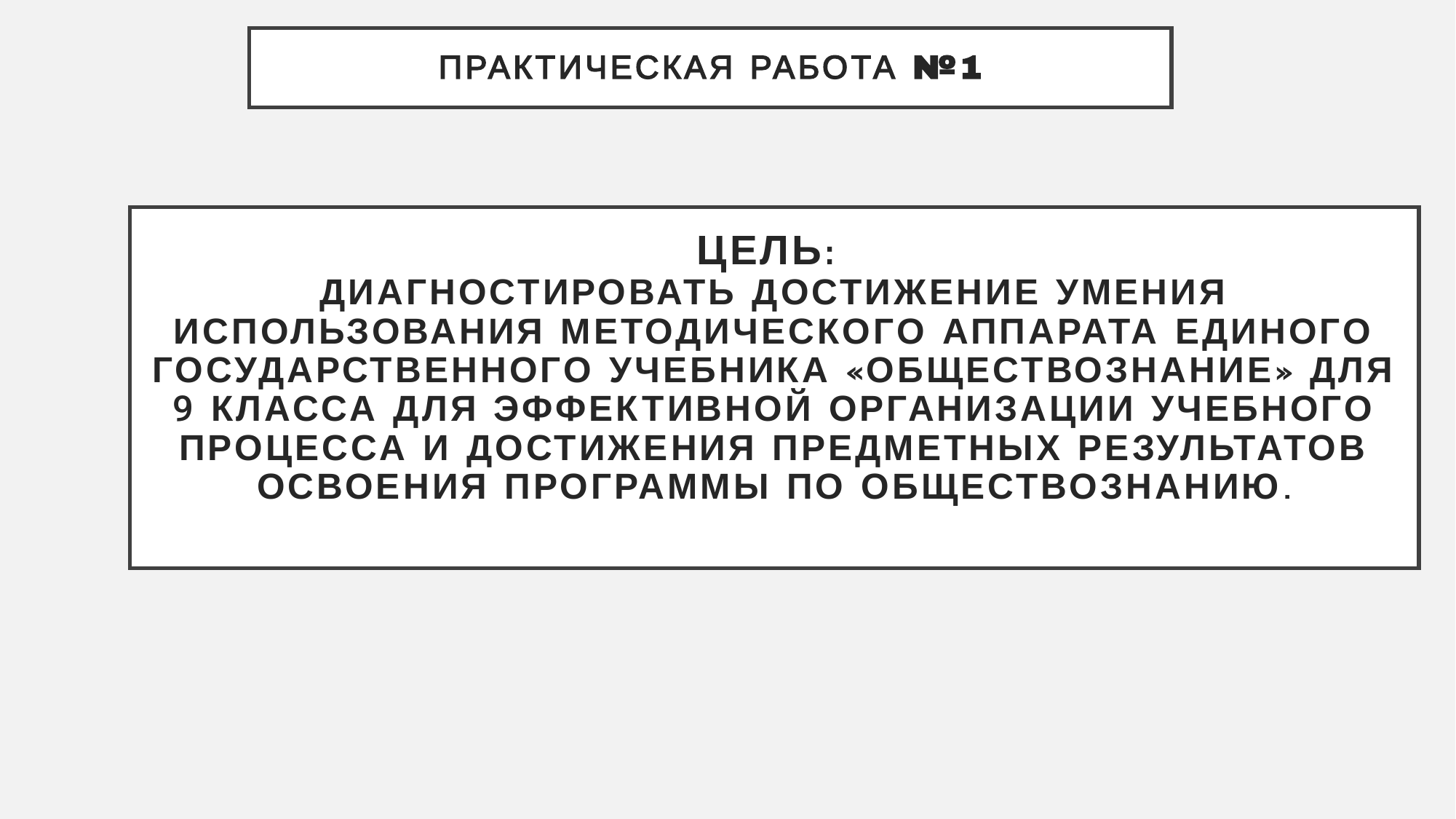

# Практическая работа №1
Цель:
диагностировать достижение умения использования методического аппарата единого государственного учебника «Обществознание» для 9 класса для эффективной организации учебного процесса и достижения предметных результатов освоения программы по обществознанию.